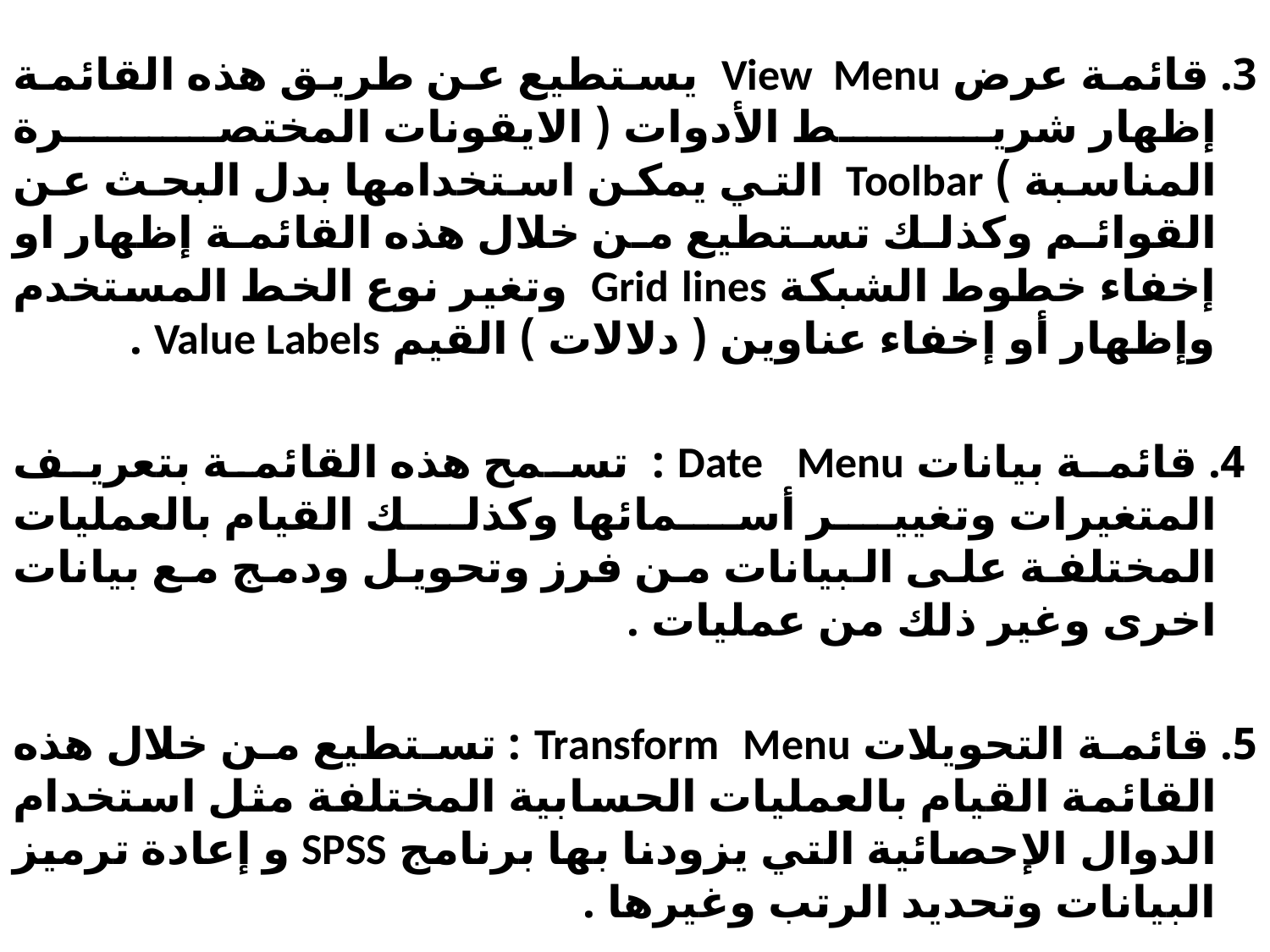

3. قائمة عرض View Menu  يستطيع عن طريق هذه القائمة إظهار شريط الأدوات ( الايقونات المختصرة المناسبة ) Toolbar  التي يمكن استخدامها بدل البحث عن القوائم وكذلك تستطيع من خلال هذه القائمة إظهار او إخفاء خطوط الشبكة Grid lines  وتغير نوع الخط المستخدم وإظهار أو إخفاء عناوين ( دلالات ) القيم Value Labels .

 4. قائمة بيانات Date Menu :  تسمح هذه القائمة بتعريف المتغيرات وتغيير أسمائها وكذلك القيام بالعمليات المختلفة على البيانات من فرز وتحويل ودمج مع بيانات اخرى وغير ذلك من عمليات .

5. قائمة التحويلات Transform Menu : تستطيع من خلال هذه القائمة القيام بالعمليات الحسابية المختلفة مثل استخدام الدوال الإحصائية التي يزودنا بها برنامج SPSS و إعادة ترميز البيانات وتحديد الرتب وغيرها .